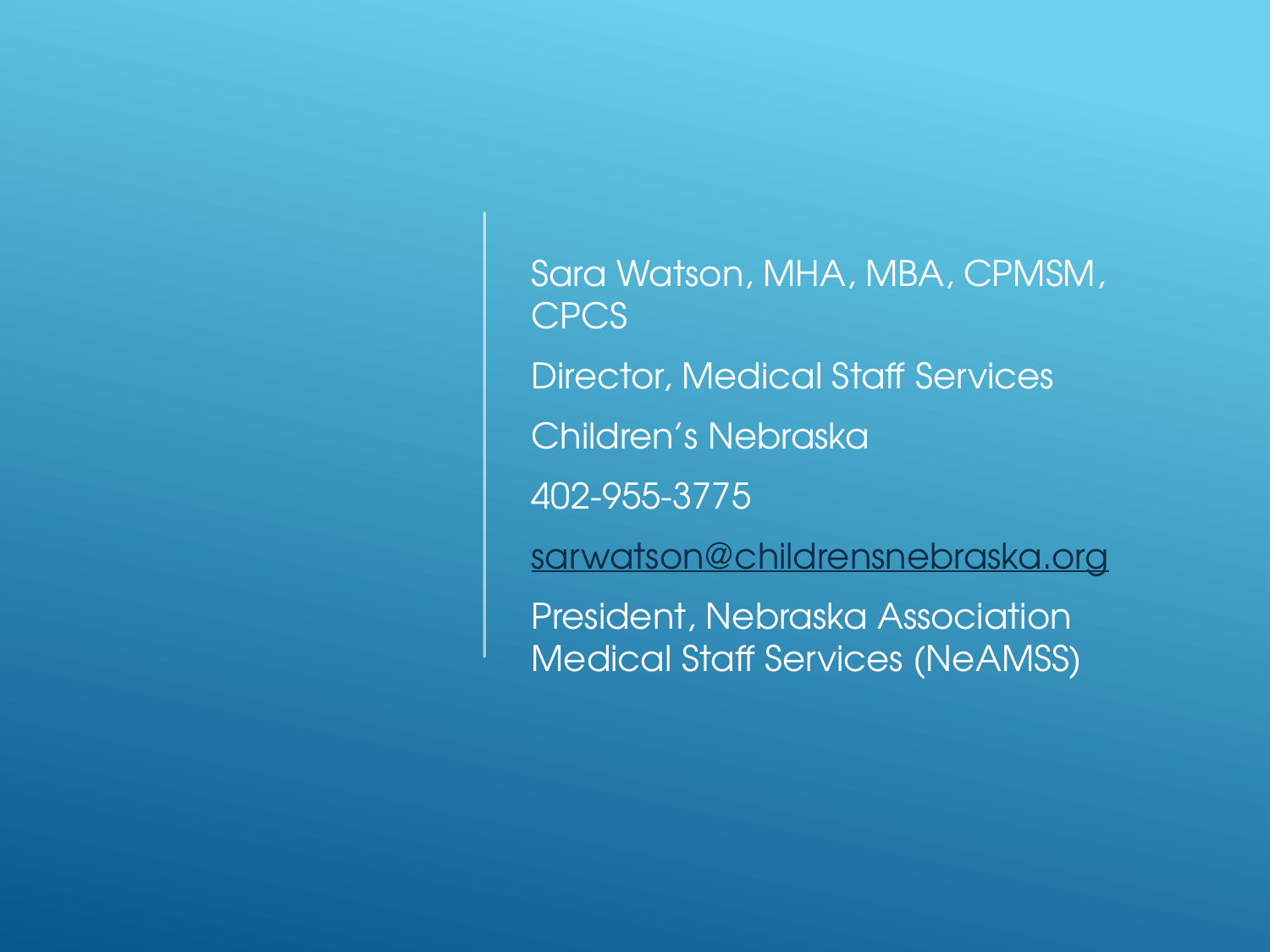

Sara Watson, MHA, MBA, CPMSM, CPCS
Director, Medical Staff Services
Children’s Nebraska
402-955-3775
sarwatson@childrensnebraska.org
President, Nebraska Association Medical Staff Services (NeAMSS)